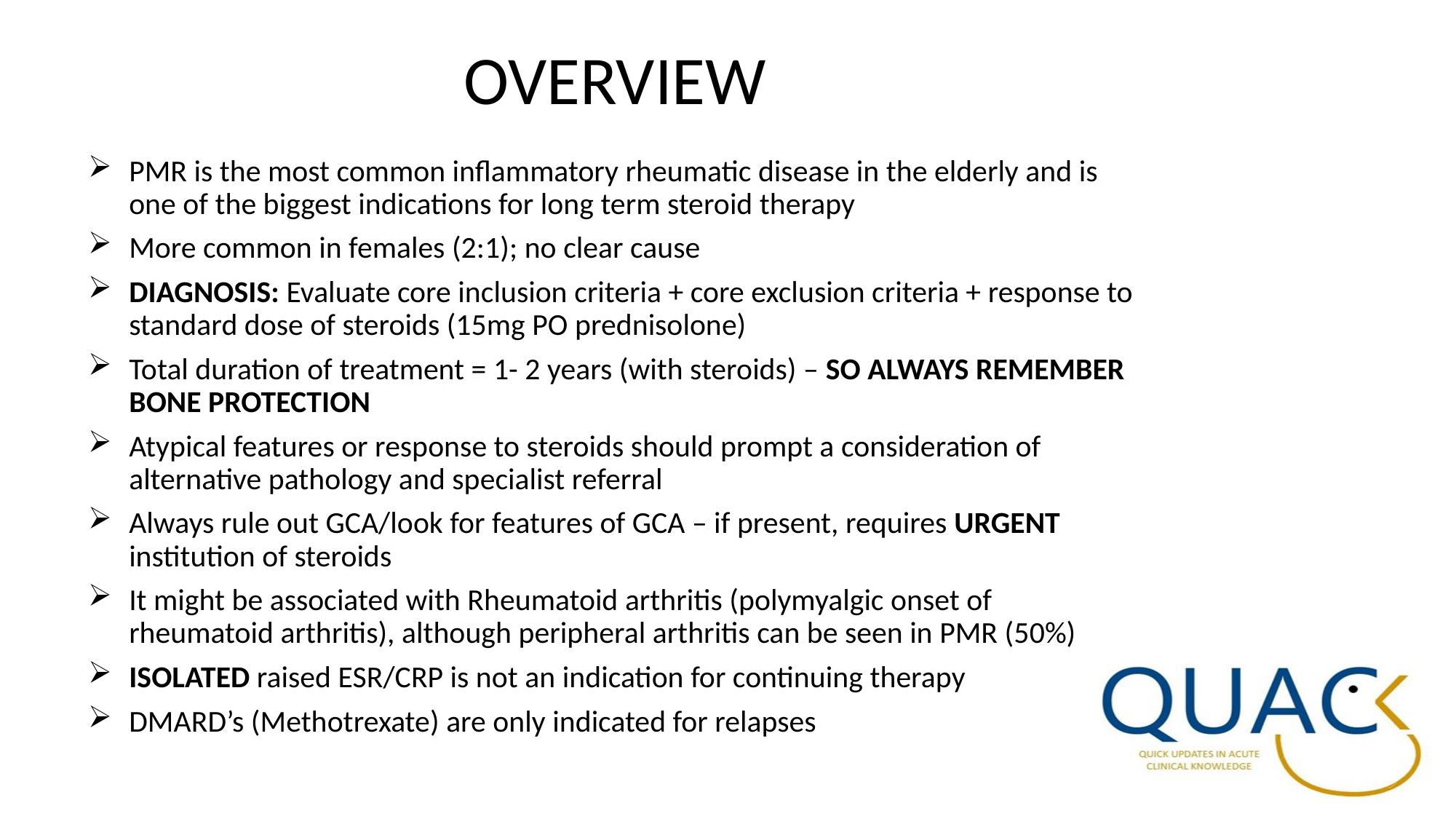

# OVERVIEW
PMR is the most common inflammatory rheumatic disease in the elderly and is one of the biggest indications for long term steroid therapy
More common in females (2:1); no clear cause
DIAGNOSIS: Evaluate core inclusion criteria + core exclusion criteria + response to standard dose of steroids (15mg PO prednisolone)
Total duration of treatment = 1- 2 years (with steroids) – SO ALWAYS REMEMBER BONE PROTECTION
Atypical features or response to steroids should prompt a consideration of alternative pathology and specialist referral
Always rule out GCA/look for features of GCA – if present, requires URGENT institution of steroids
It might be associated with Rheumatoid arthritis (polymyalgic onset of rheumatoid arthritis), although peripheral arthritis can be seen in PMR (50%)
ISOLATED raised ESR/CRP is not an indication for continuing therapy
DMARD’s (Methotrexate) are only indicated for relapses